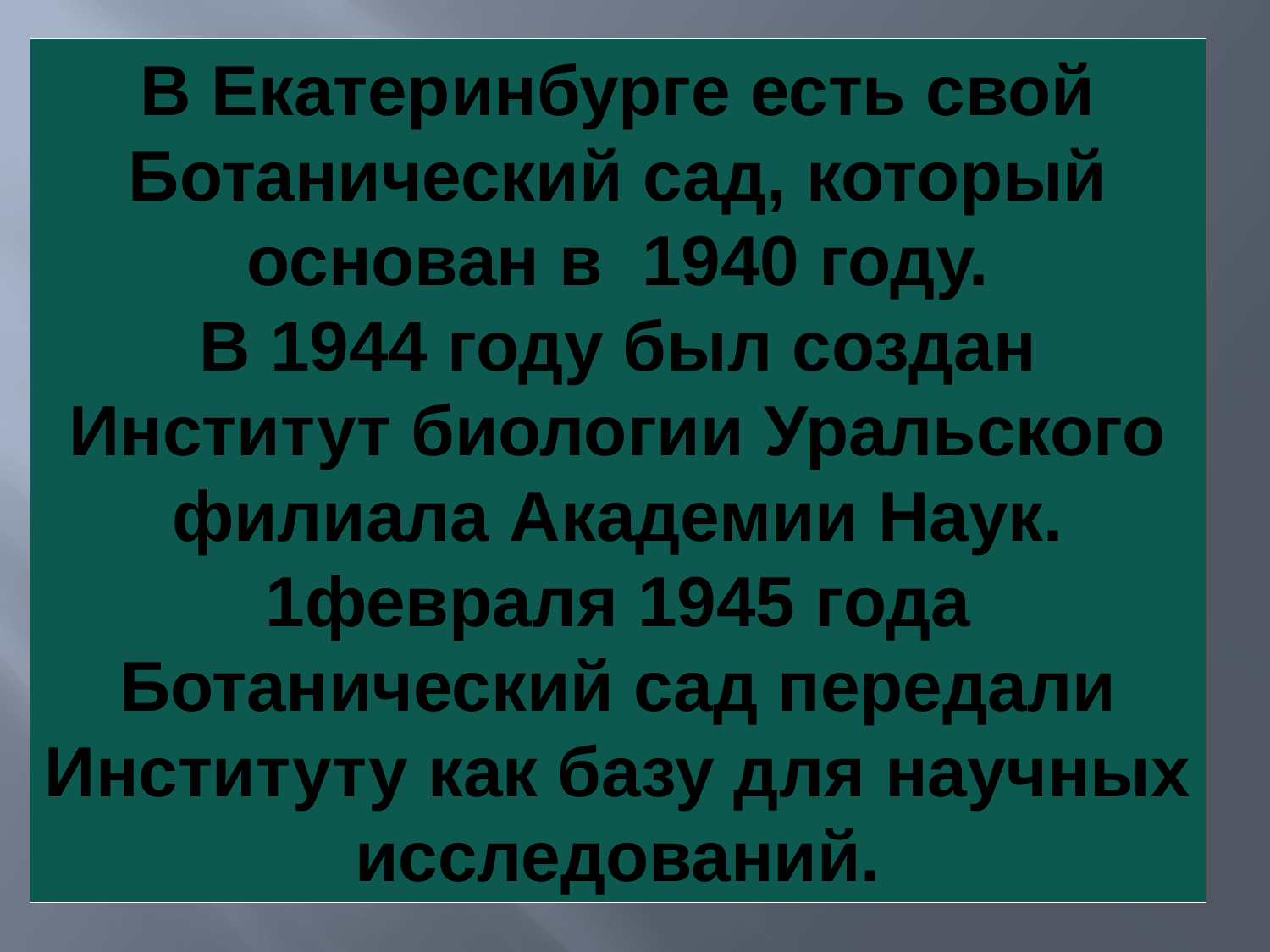

# В Екатеринбурге есть свой Ботанический сад, который основан в  1940 году. В 1944 году был создан Институт биологии Уральского филиала Академии Наук. 1февраля 1945 года Ботанический сад передали Институту как базу для научных исследований.